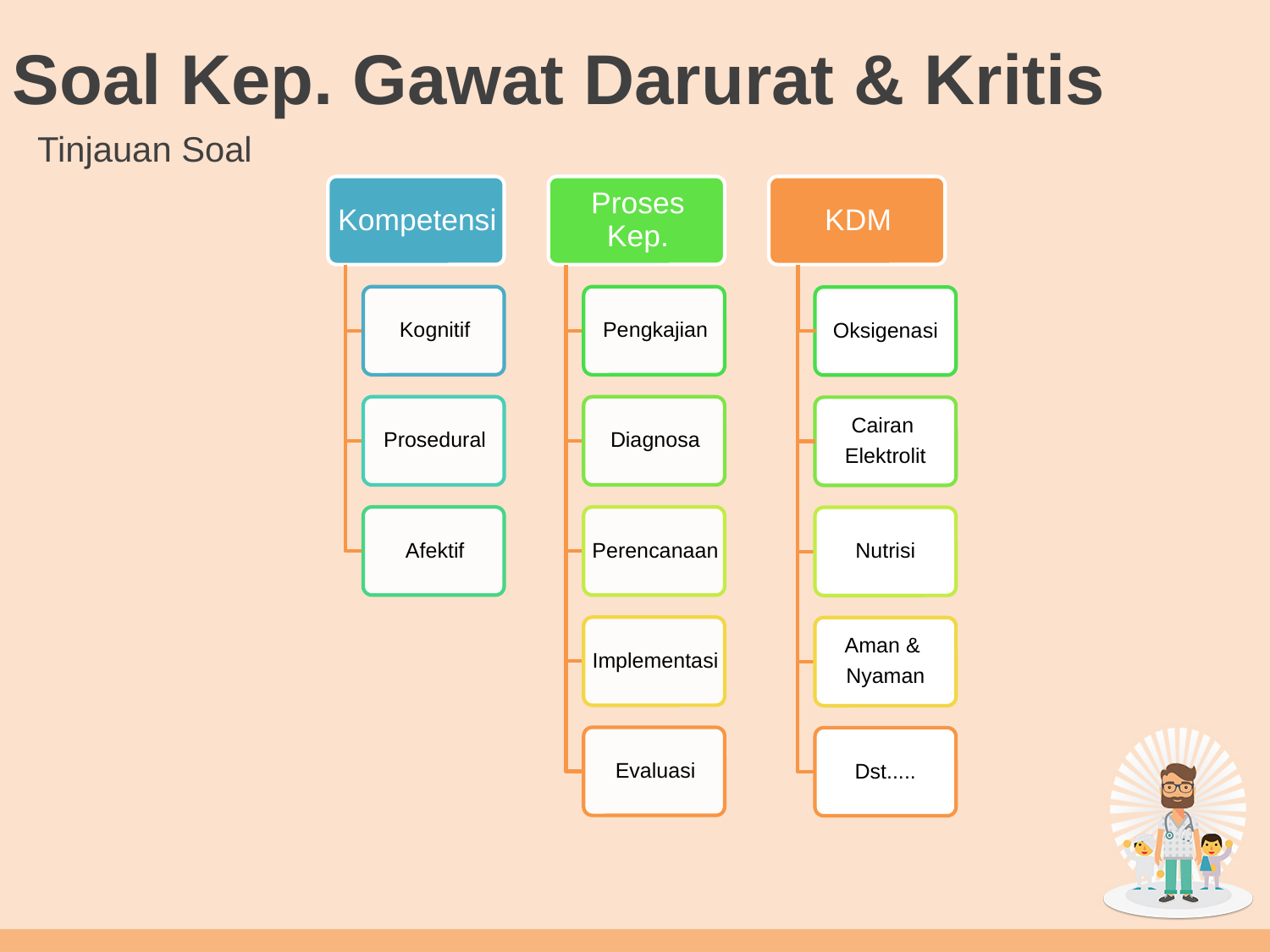

# Soal Kep. Gawat Darurat & Kritis
Tinjauan Soal
Kompetensi
Kognitif
Prosedural
Afektif
Proses Kep.
Pengkajian
Diagnosa
Perencanaan
Implementasi
Evaluasi
KDM

Oksigenasi

Cairan
Elektrolit

Nutrisi

Aman &
Nyaman

Dst.....